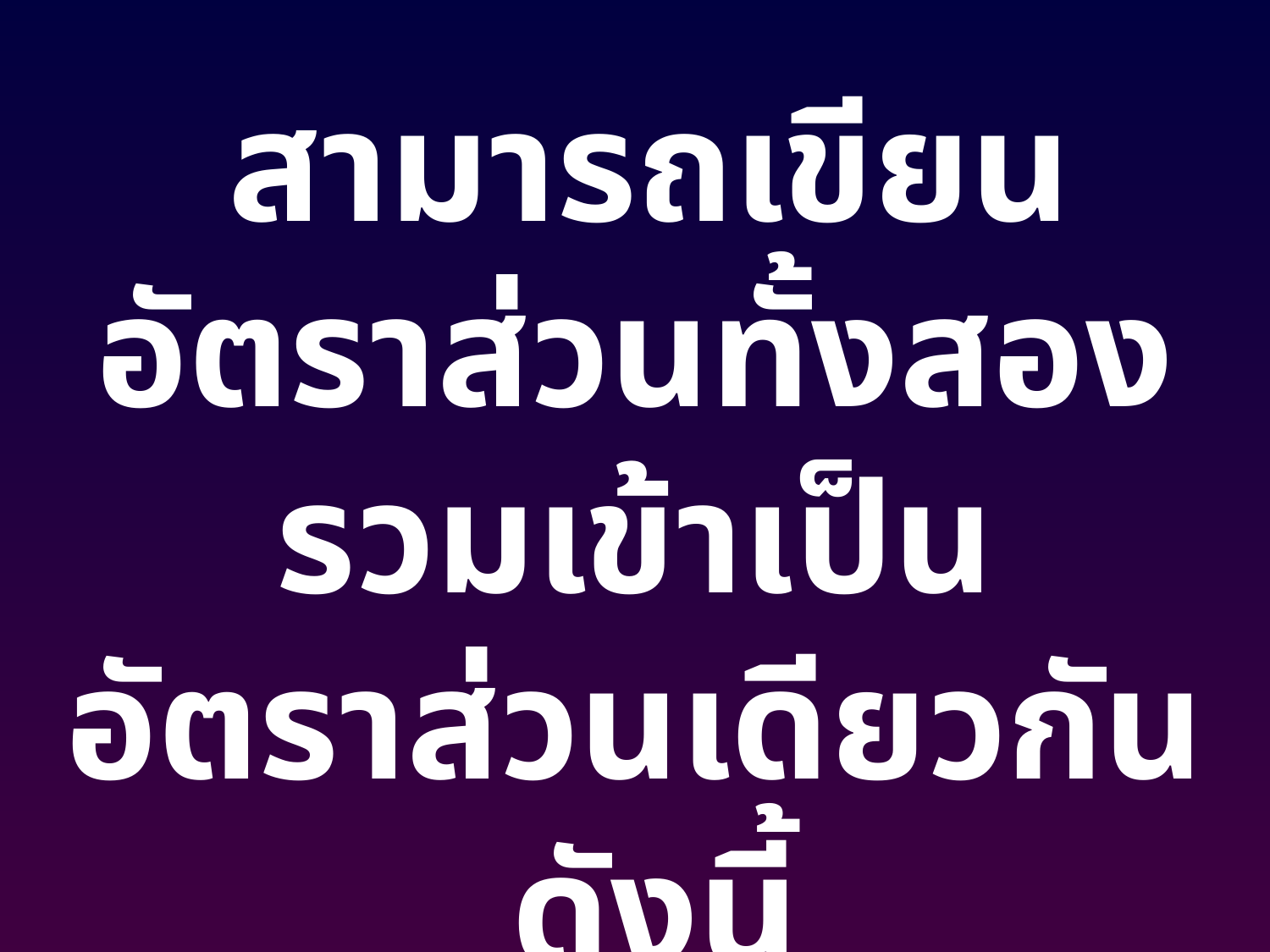

สามารถเขียนอัตราส่วนทั้งสองรวมเข้าเป็นอัตราส่วนเดียวกัน  ดังนี้